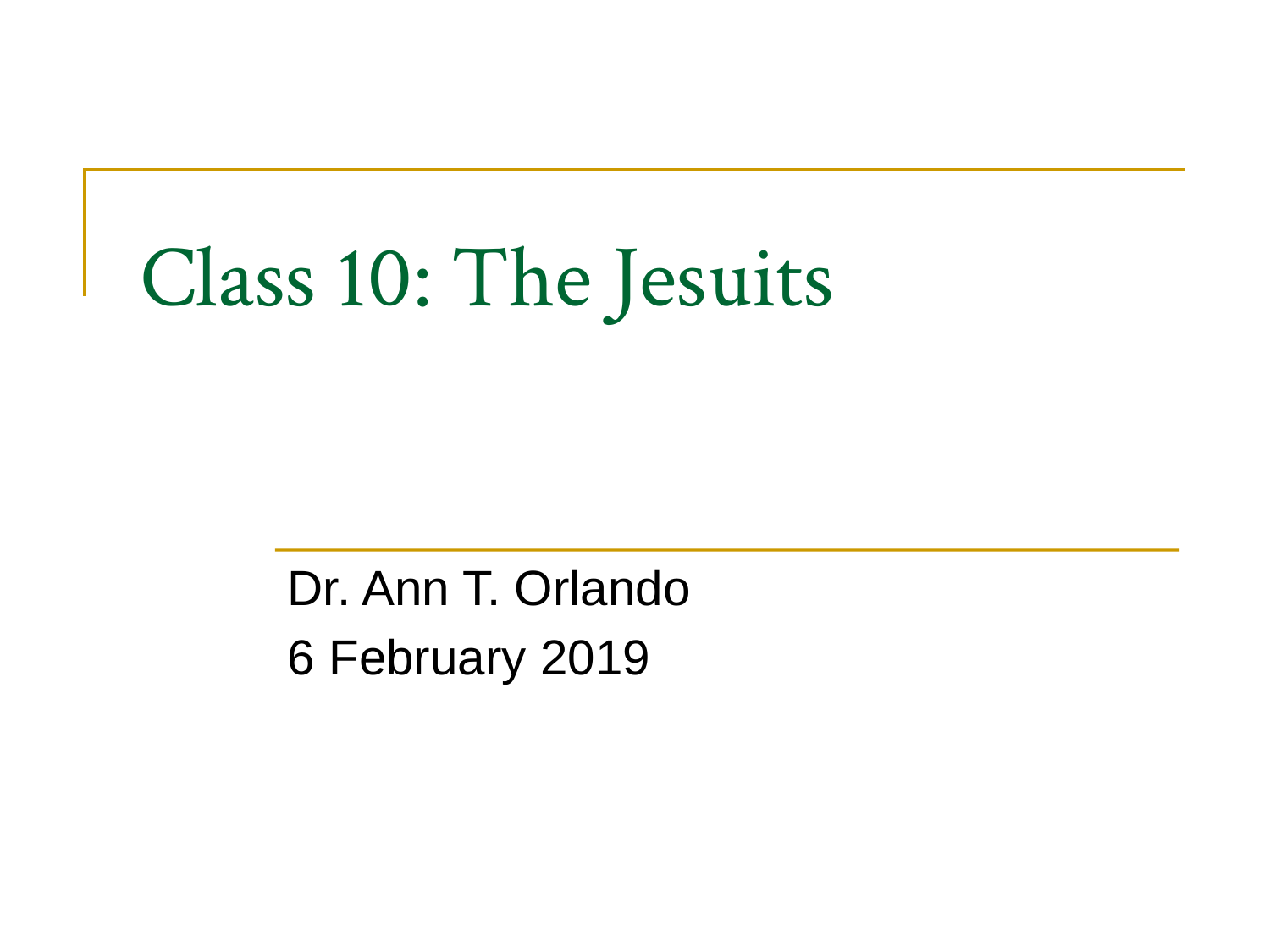

# Class 10: The Jesuits
Dr. Ann T. Orlando
6 February 2019